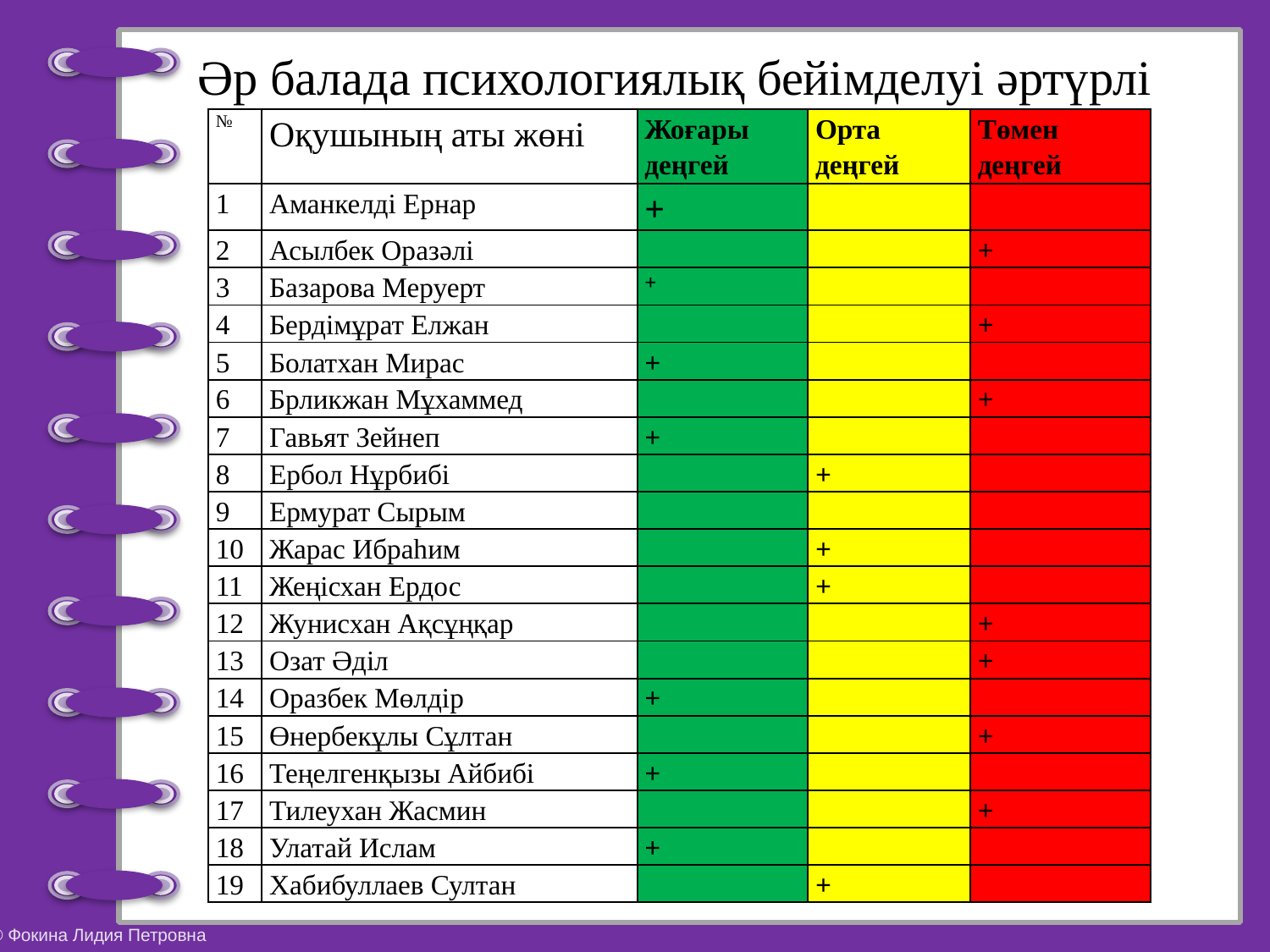

# Әр балада психологиялық бейімделуі әртүрлі
| № | Оқушының аты жөні | Жоғары деңгей | Орта деңгей | Төмен деңгей |
| --- | --- | --- | --- | --- |
| 1 | Аманкелді Ернар | + |  |  |
| 2 | Асылбек Оразәлі |  |  | + |
| 3 | Базарова Меруерт | + |  |  |
| 4 | Бердімұрат Елжан |  |  | + |
| 5 | Болатхан Мирас | + |  |  |
| 6 | Брликжан Мұхаммед |  |  | + |
| 7 | Гавьят Зейнеп | + |  |  |
| 8 | Ербол Нұрбибі |  | + |  |
| 9 | Ермурат Сырым |  |  |  |
| 10 | Жарас Ибраһим |  | + |  |
| 11 | Жеңісхан Ердос |  | + |  |
| 12 | Жунисхан Ақсұңқар |  |  | + |
| 13 | Озат Әділ |  |  | + |
| 14 | Оразбек Мөлдір | + |  |  |
| 15 | Өнербекұлы Сұлтан |  |  | + |
| 16 | Теңелгенқызы Айбибі | + |  |  |
| 17 | Тилеухан Жасмин |  |  | + |
| 18 | Улатай Ислам | + |  |  |
| 19 | Хабибуллаев Султан |  | + |  |